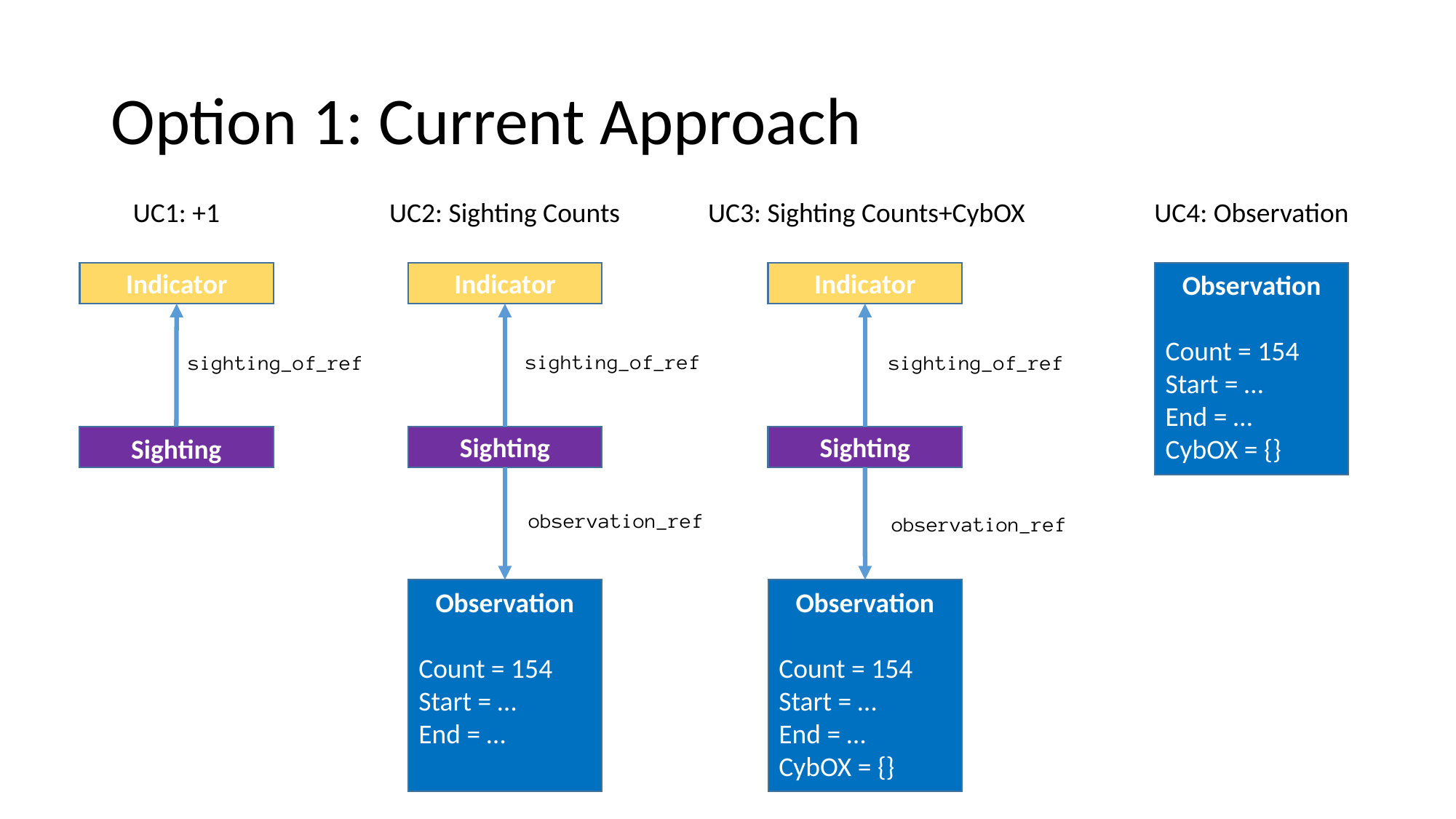

# Option 1: Current Approach
UC1: +1
UC2: Sighting Counts
UC4: Observation
UC3: Sighting Counts+CybOX
Indicator
Indicator
Observation

Count = 154
Start = …
End = …
CybOX = {}
Indicator
sighting_of_ref
sighting_of_ref
sighting_of_ref
Sighting
Sighting
Sighting
observation_ref
observation_ref
Observation

Count = 154
Start = …
End = …
CybOX = {}
Observation

Count = 154
Start = …
End = …